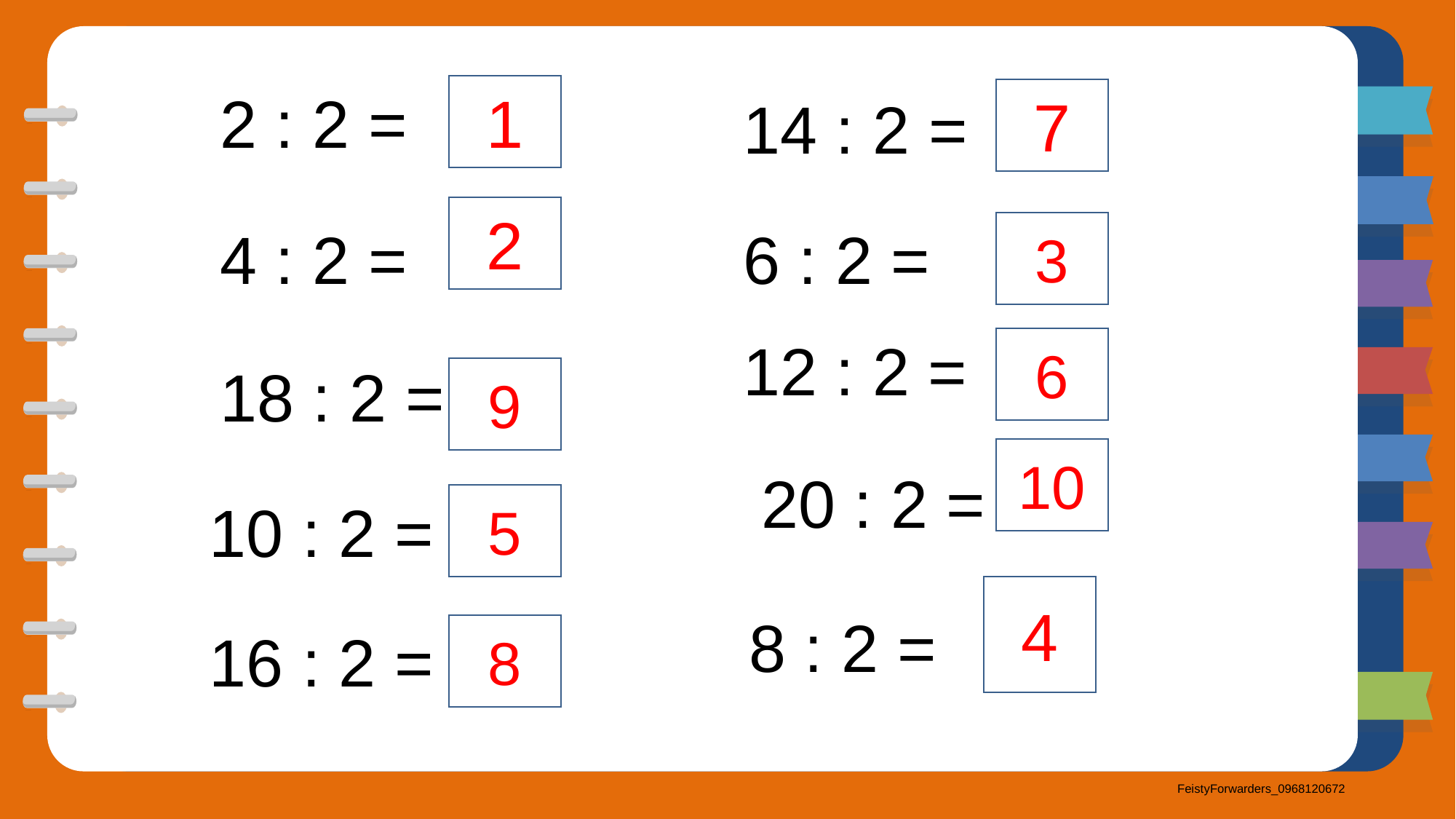

2 : 2 =
1
7
 14 : 2 =
2
6 : 2 =
4 : 2 =
3
12 : 2 =
6
18 : 2 =
9
10
20 : 2 =
10 : 2 =
5
4
8 : 2 =
16 : 2 =
8